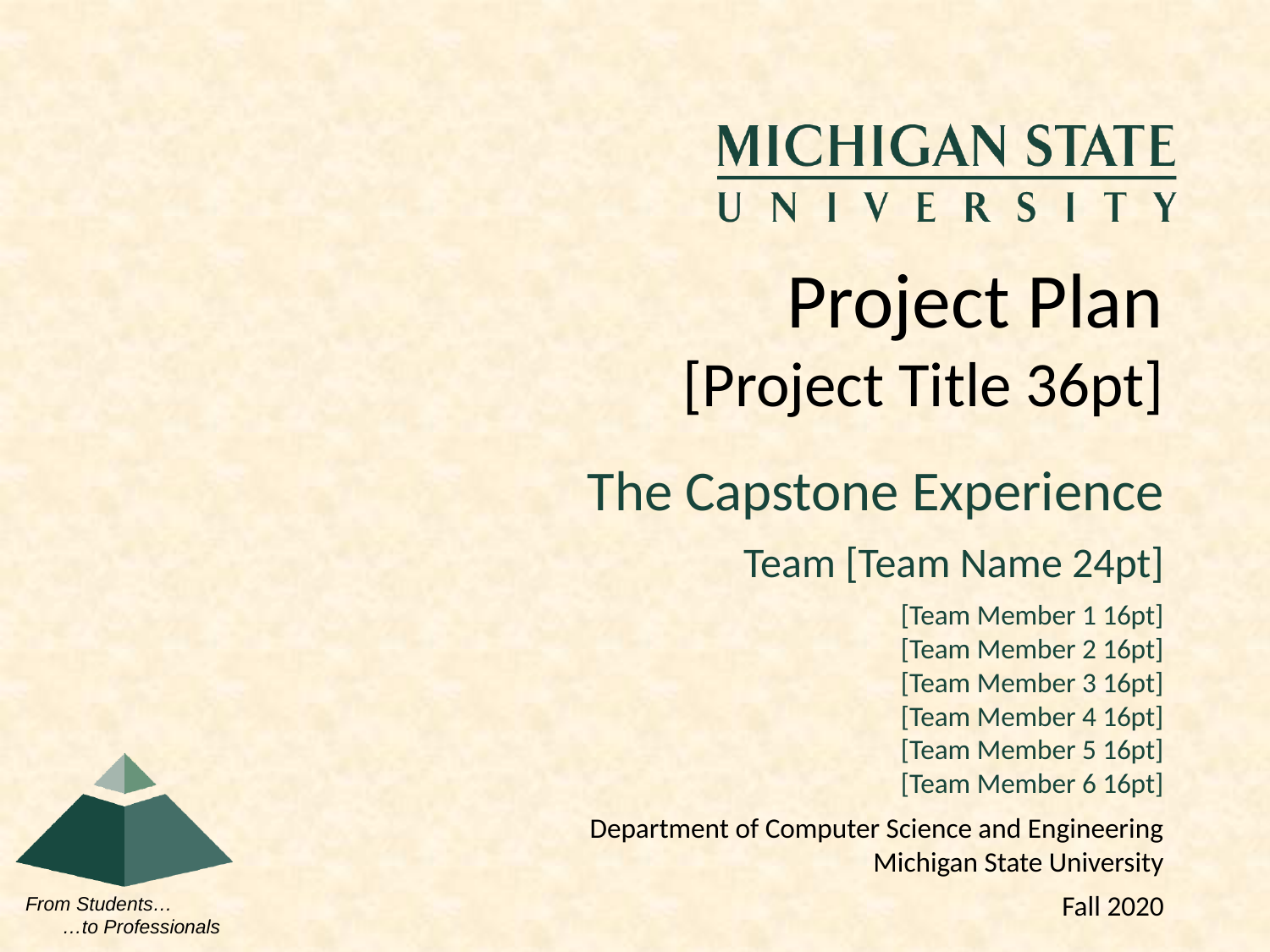

# Project Plan [Project Title 36pt]
Team [Team Name 24pt]
[Team Member 1 16pt]
[Team Member 2 16pt]
[Team Member 3 16pt]
[Team Member 4 16pt]
[Team Member 5 16pt]
[Team Member 6 16pt]
Department of Computer Science and Engineering
Michigan State University
Fall 2020